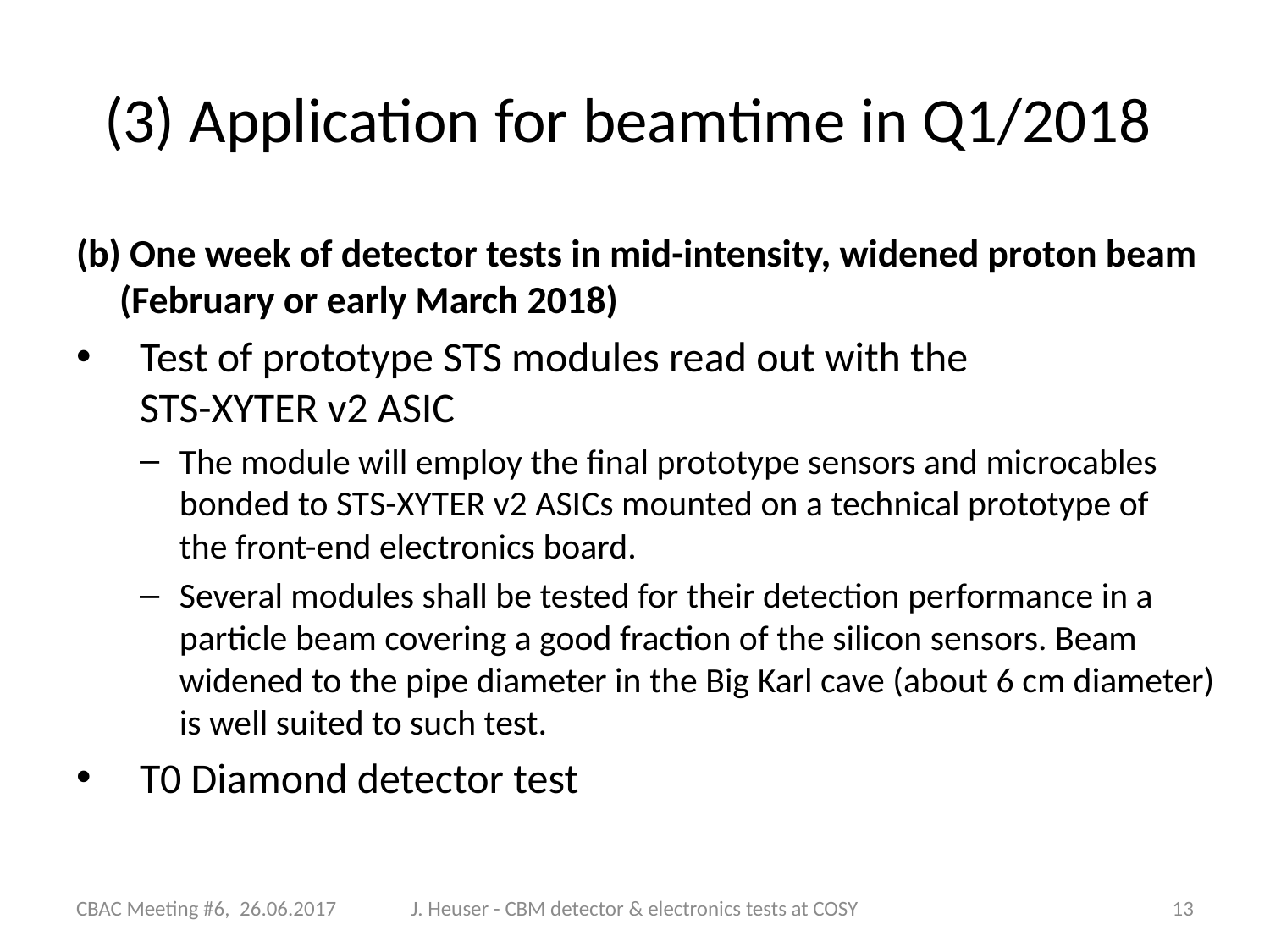

# (3) Application for beamtime in Q1/2018
(b) One week of detector tests in mid-intensity, widened proton beam
     (February or early March 2018)
Test of prototype STS modules read out with the
STS-XYTER v2 ASIC
The module will employ the final prototype sensors and microcables bonded to STS-XYTER v2 ASICs mounted on a technical prototype of
the front-end electronics board.
Several modules shall be tested for their detection performance in a particle beam covering a good fraction of the silicon sensors. Beam widened to the pipe diameter in the Big Karl cave (about 6 cm diameter)
is well suited to such test.
T0 Diamond detector test
CBAC Meeting #6,  26.06.2017
J. Heuser - CBM detector & electronics tests at COSY
13